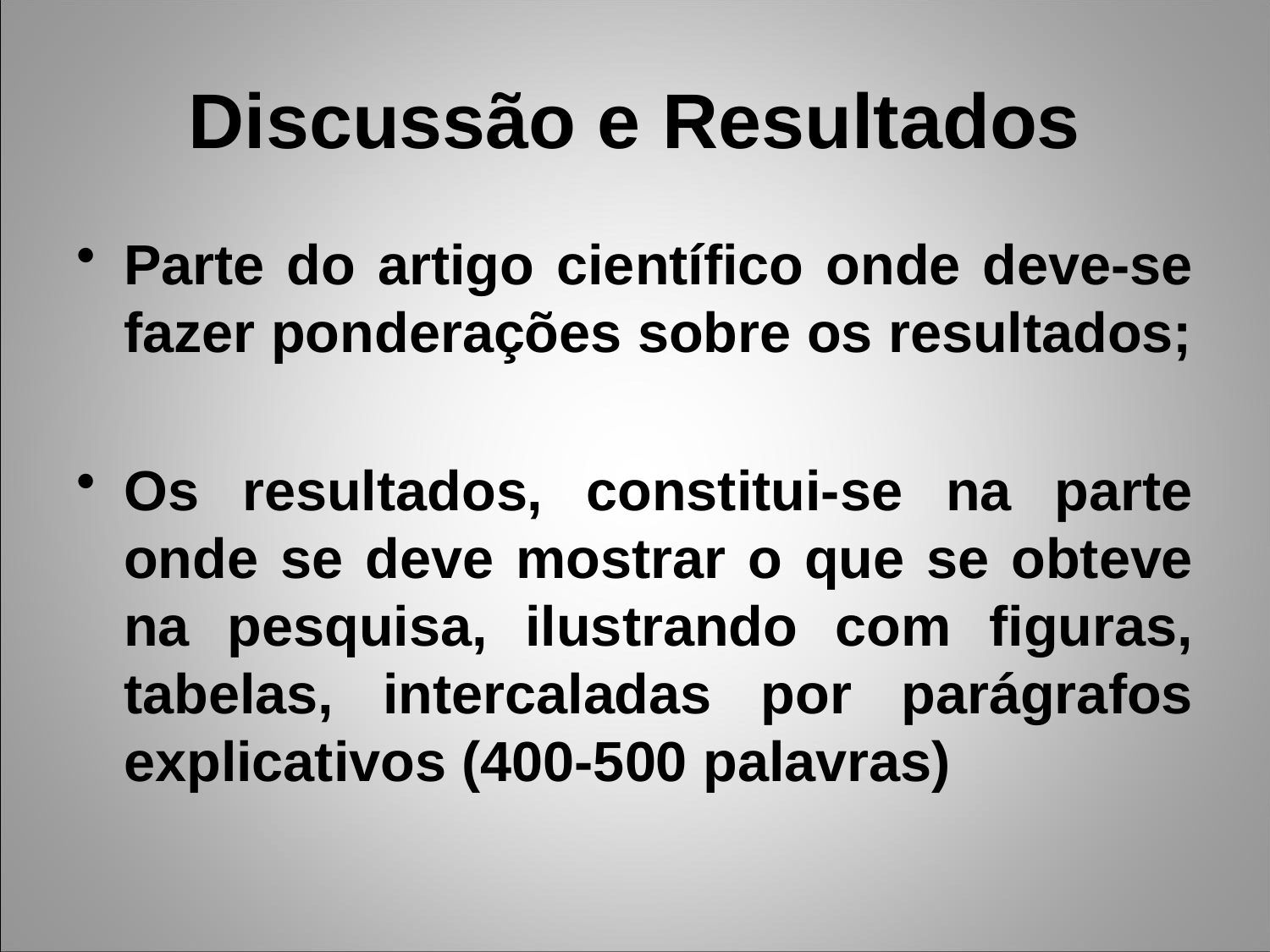

# Discussão e Resultados
Parte do artigo científico onde deve-se fazer ponderações sobre os resultados;

Os resultados, constitui-se na parte onde se deve mostrar o que se obteve na pesquisa, ilustrando com figuras, tabelas, intercaladas por parágrafos explicativos (400-500 palavras)